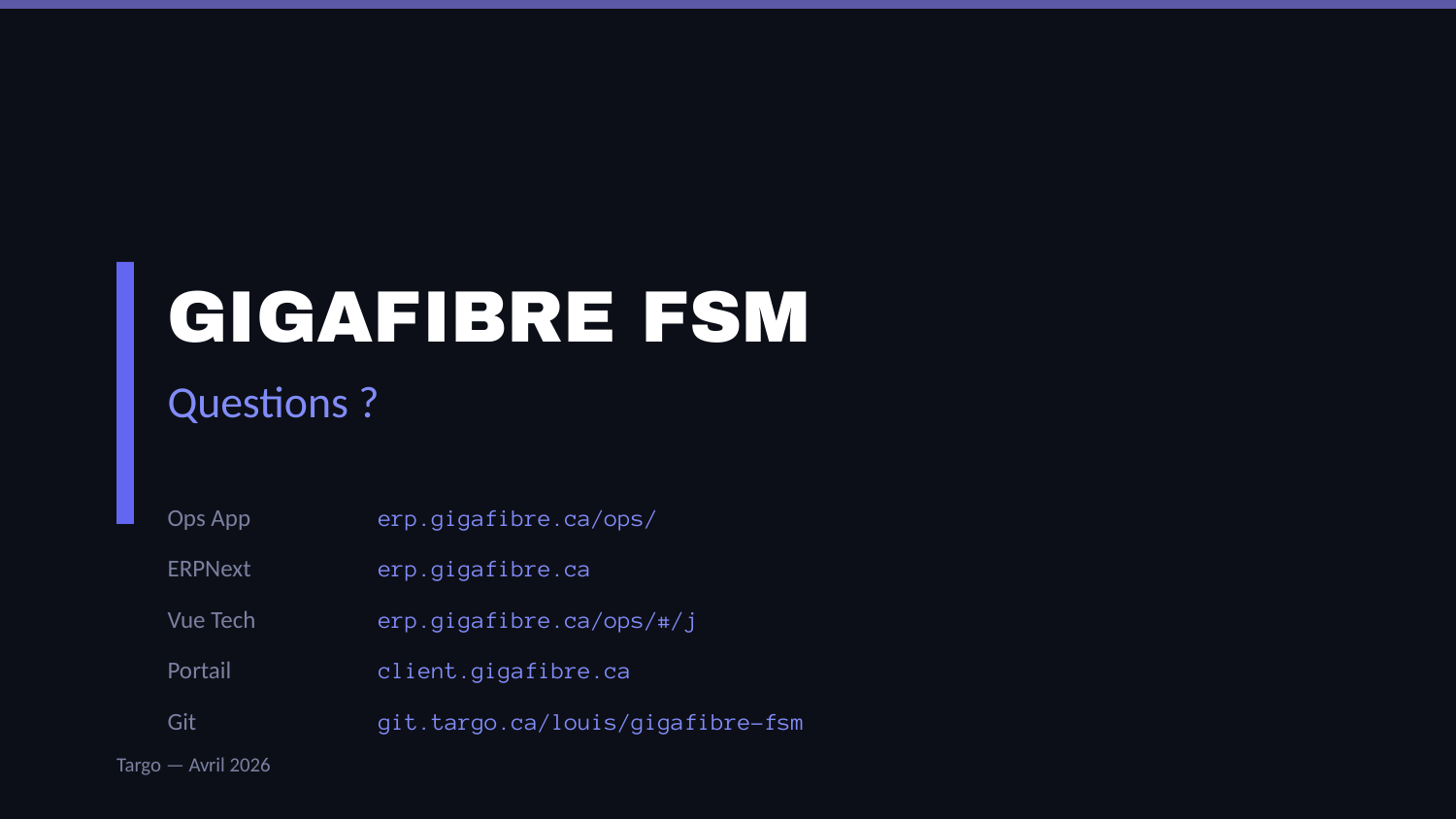

GIGAFIBRE FSM
Questions ?
Ops App
erp.gigafibre.ca/ops/
ERPNext
erp.gigafibre.ca
Vue Tech
erp.gigafibre.ca/ops/#/j
Portail
client.gigafibre.ca
Git
git.targo.ca/louis/gigafibre-fsm
Targo — Avril 2026